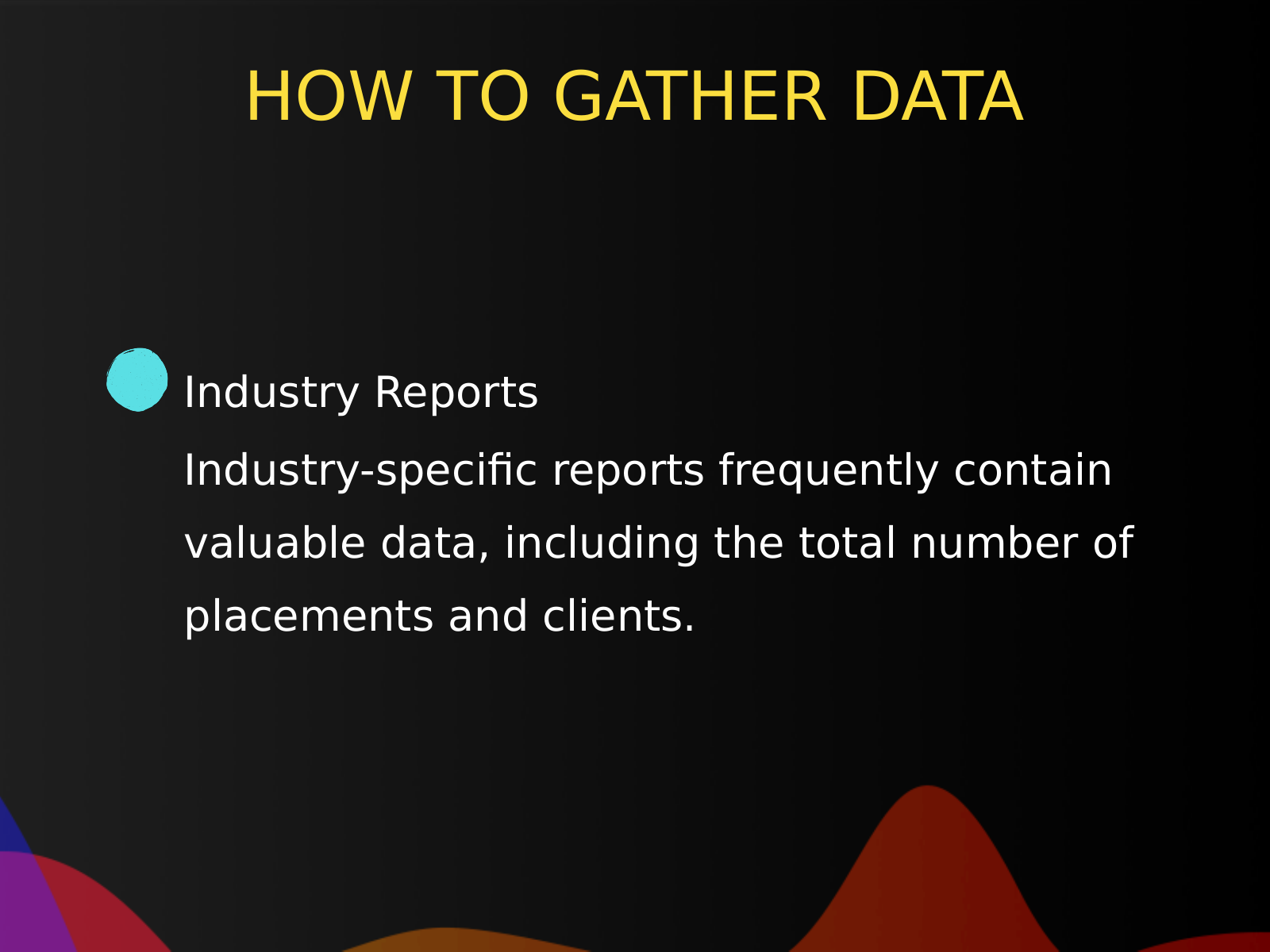

HOW TO GATHER DATA

Industry Reports
Industry-specific reports frequently contain valuable data, including the total number of placements and clients.